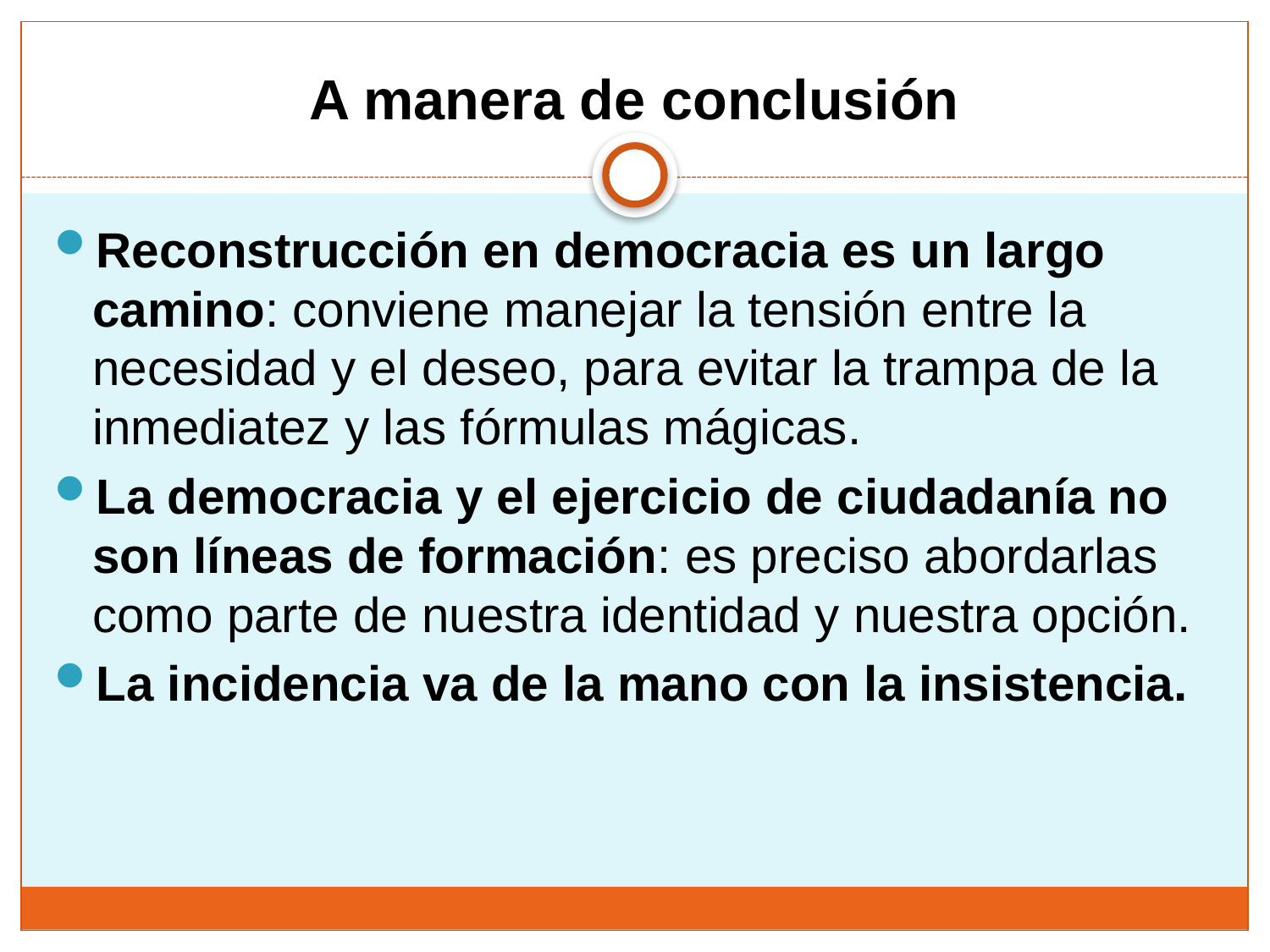

# A manera de conclusión
Reconstrucción en democracia es un largo camino: conviene manejar la tensión entre la necesidad y el deseo, para evitar la trampa de la inmediatez y las fórmulas mágicas.
La democracia y el ejercicio de ciudadanía no son líneas de formación: es preciso abordarlas como parte de nuestra identidad y nuestra opción.
La incidencia va de la mano con la insistencia.